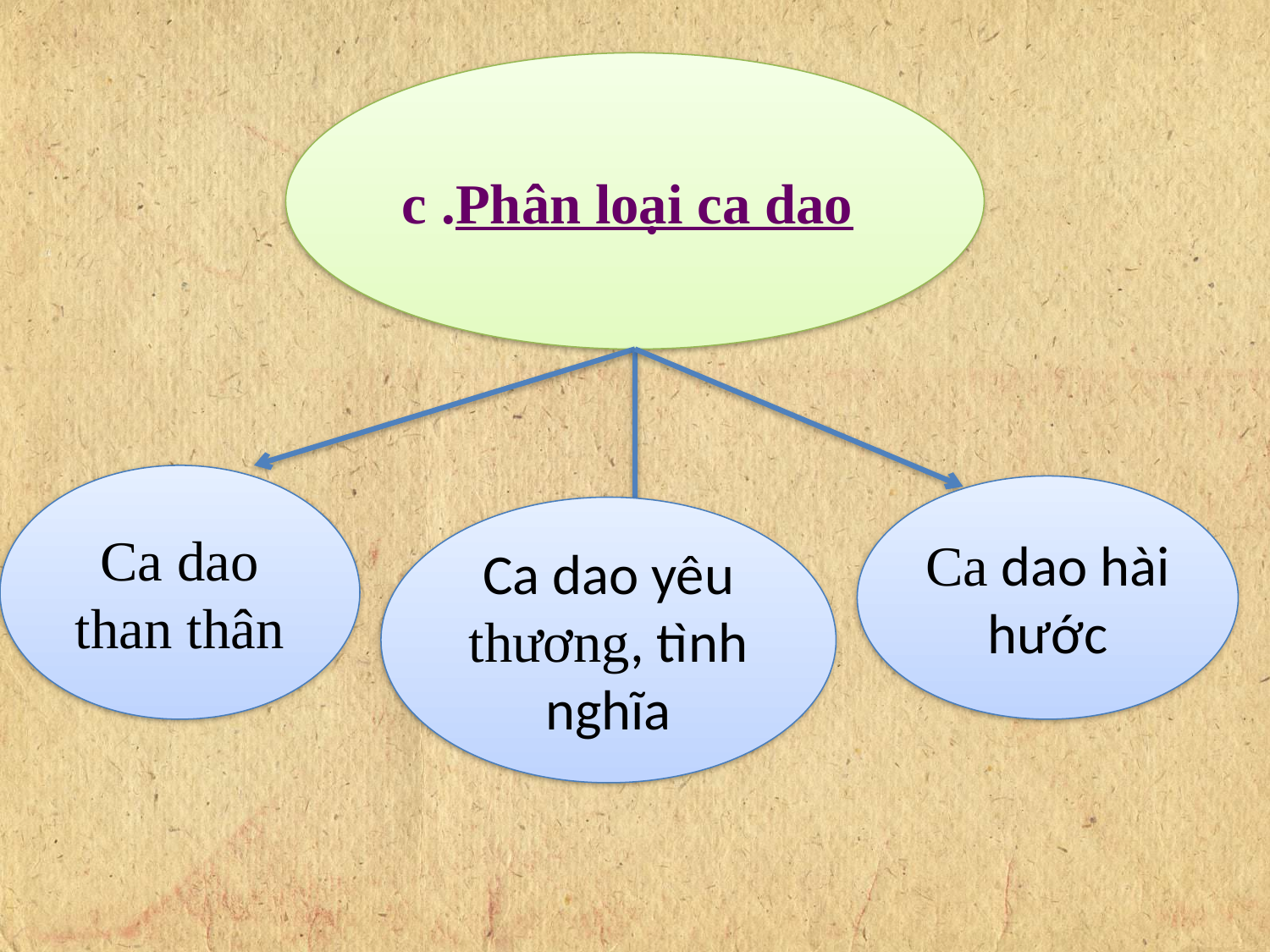

c .Phân loại ca dao
Ca dao than thân
Ca dao hài hước
Ca dao yêu thương, tình nghĩa